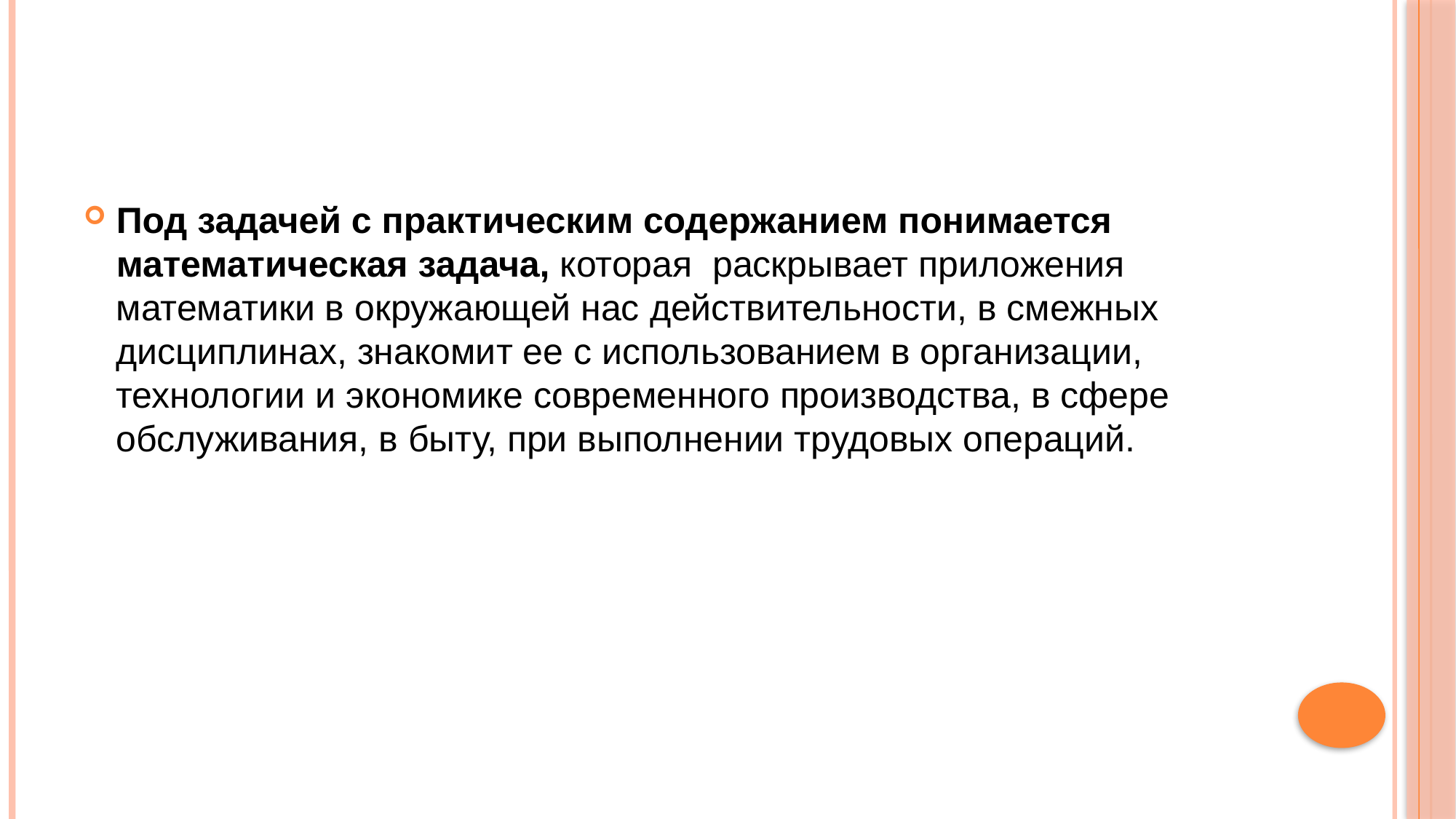

#
Под задачей с практическим содержанием понимается математическая задача, которая  раскрывает приложения математики в окружающей нас действительности, в смежных дисциплинах, знакомит ее с использованием в организации, технологии и экономике современного производства, в сфере обслуживания, в быту, при выполнении трудовых операций.